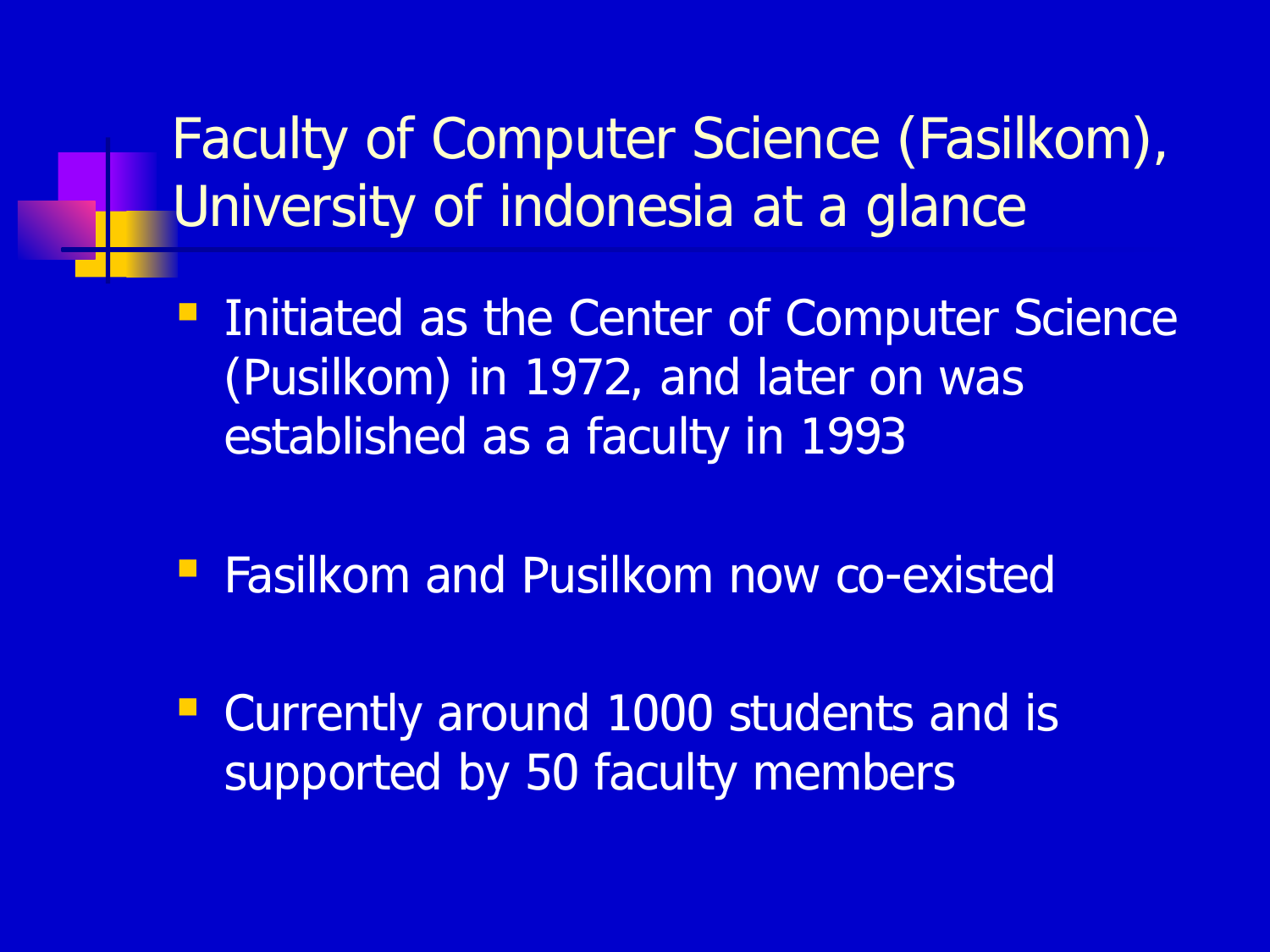

# Faculty of Computer Science (Fasilkom), University of indonesia at a glance
Initiated as the Center of Computer Science (Pusilkom) in 1972, and later on was established as a faculty in 1993

Fasilkom and Pusilkom now co-existed

Currently around 1000 students and is supported by 50 faculty members